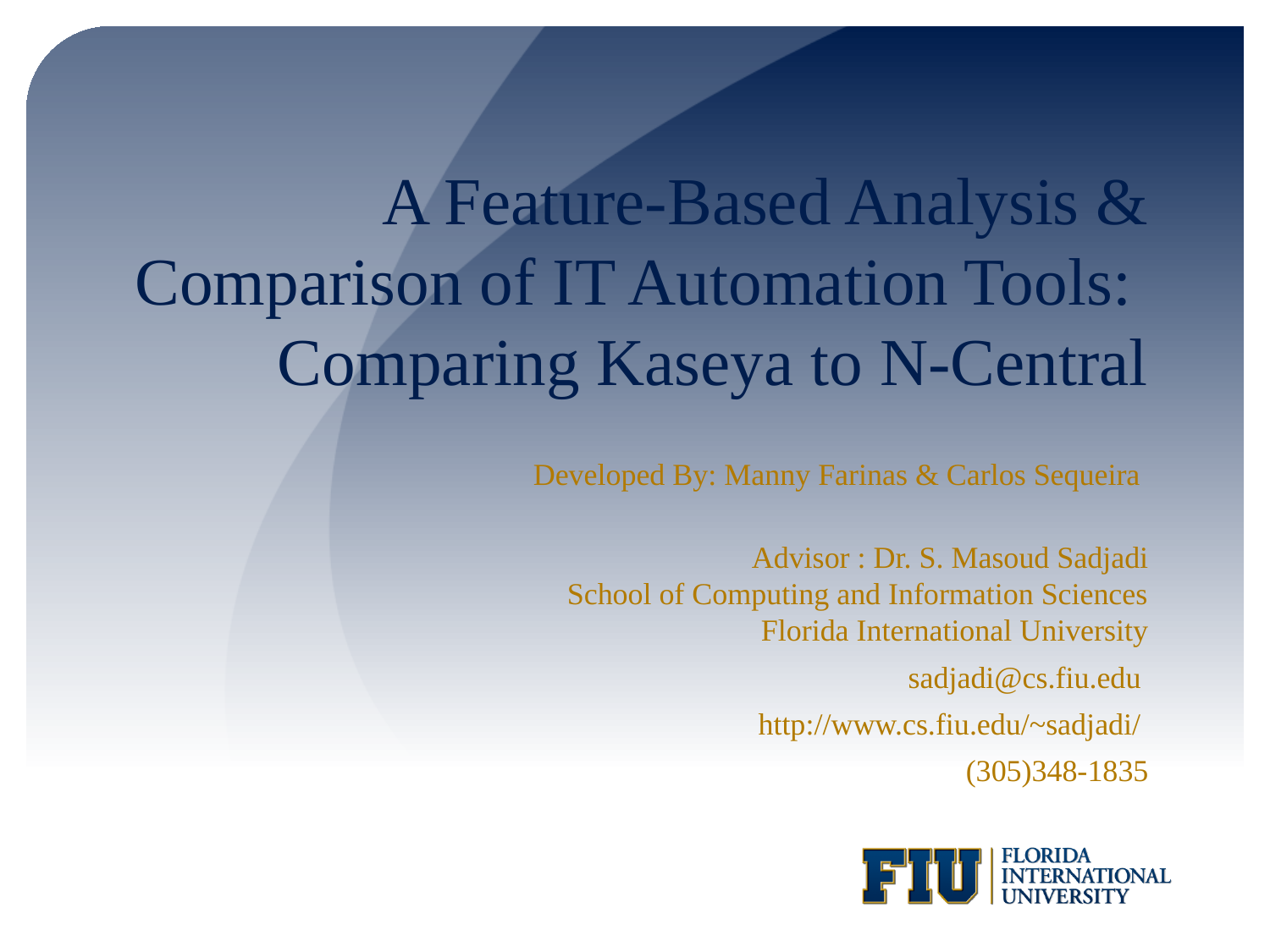

# A Feature-Based Analysis & Comparison of IT Automation Tools: Comparing Kaseya to N-Central

Developed By: Manny Farinas & Carlos Sequeira
Advisor : Dr. S. Masoud Sadjadi
School of Computing and Information Sciences
Florida International University
sadjadi@cs.fiu.edu
http://www.cs.fiu.edu/~sadjadi/
(305)348-1835